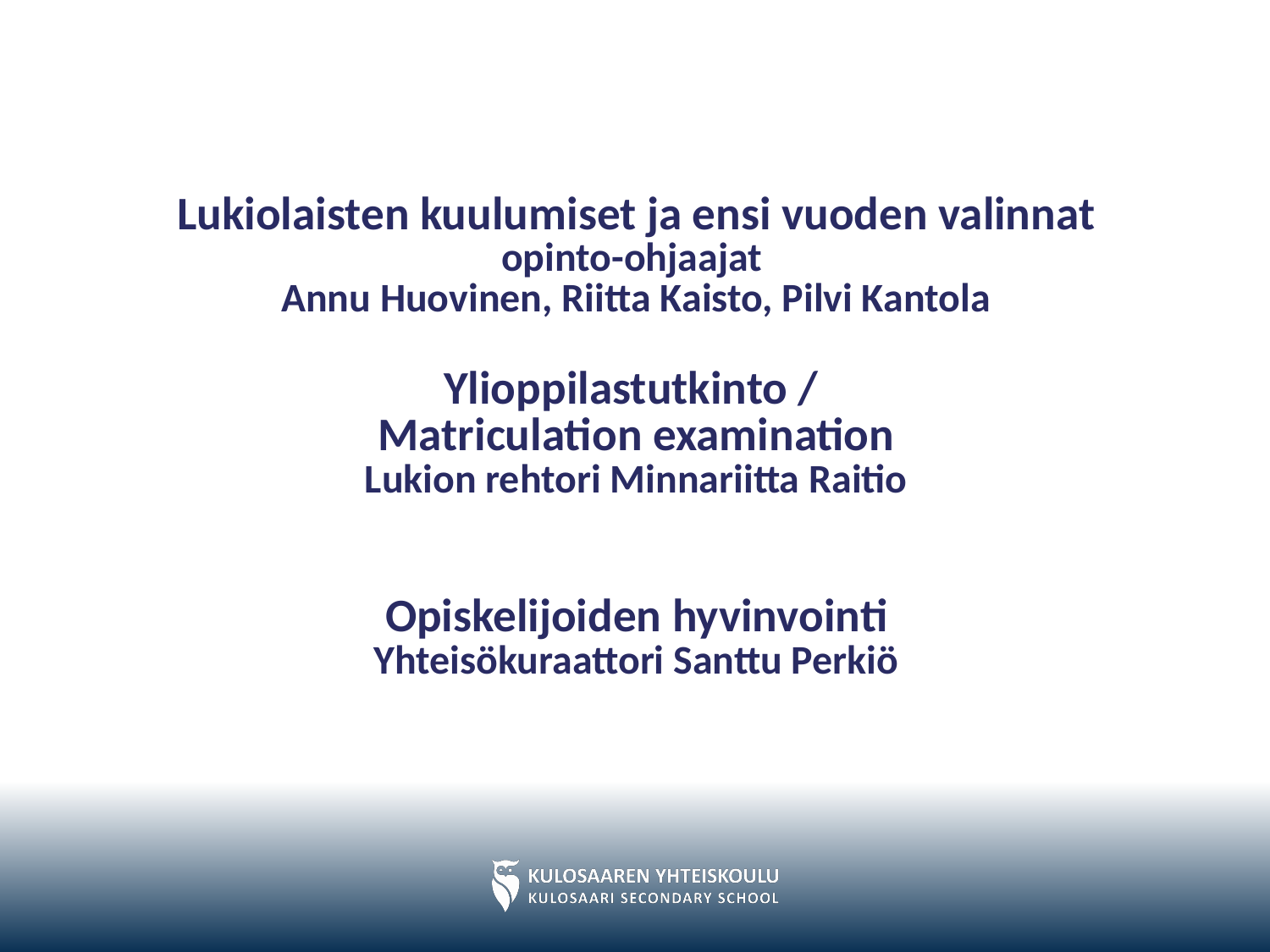

# Lukiolaisten kuulumiset ja ensi vuoden valinnat
opinto-ohjaajat
Annu Huovinen, Riitta Kaisto, Pilvi Kantola

Ylioppilastutkinto /
Matriculation examination
Lukion rehtori Minnariitta Raitio

Opiskelijoiden hyvinvointi
Yhteisökuraattori Santtu Perkiö